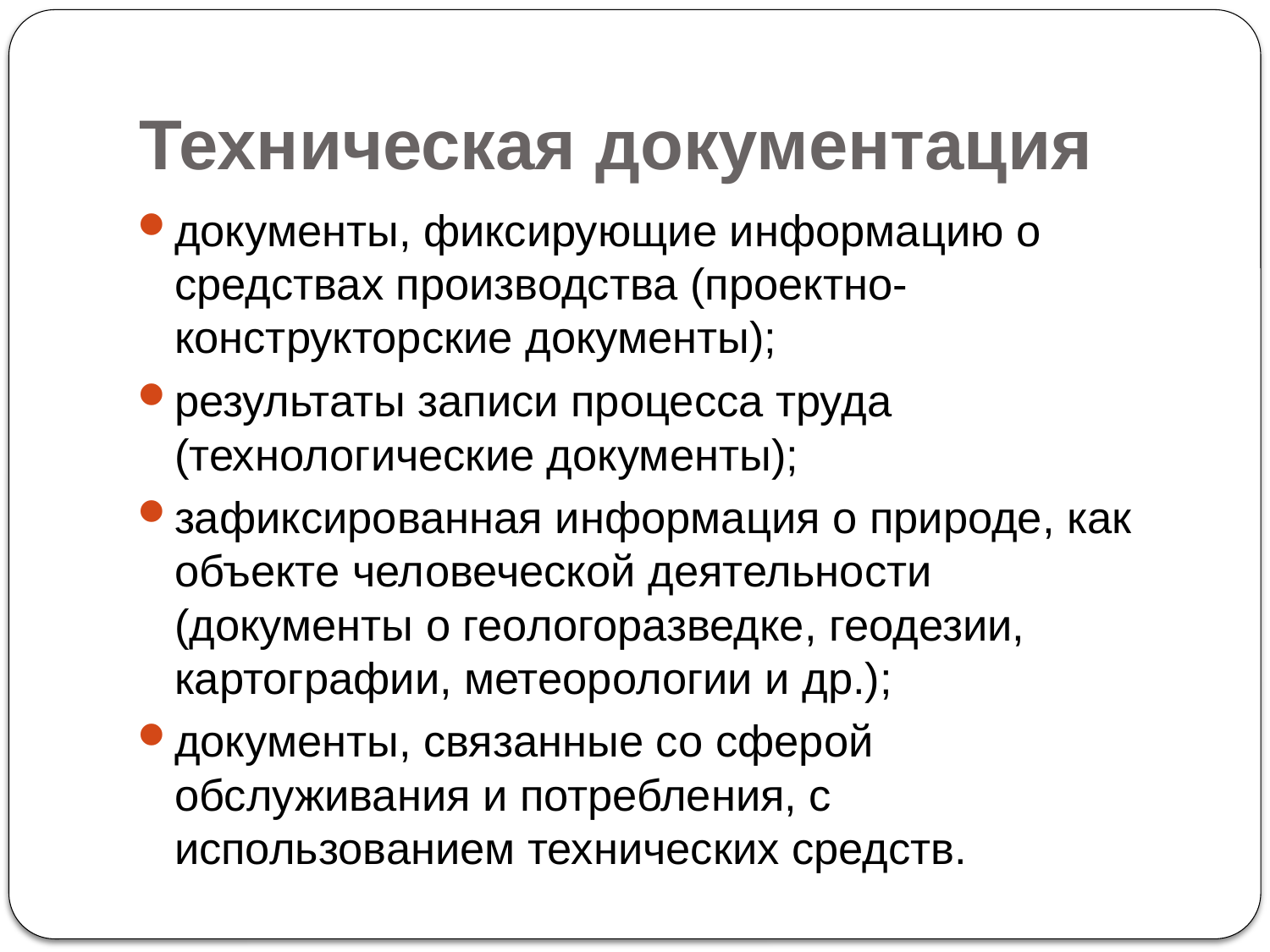

# Техническая документация
документы, фиксирующие информацию о средствах производства (проектно-конструкторские документы);
результаты записи процесса труда (технологические документы);
зафиксированная информация о природе, как объекте человеческой деятельности (документы о геологоразведке, геодезии, картографии, метеорологии и др.);
документы, связанные со сферой обслуживания и потребления, с использованием технических средств.